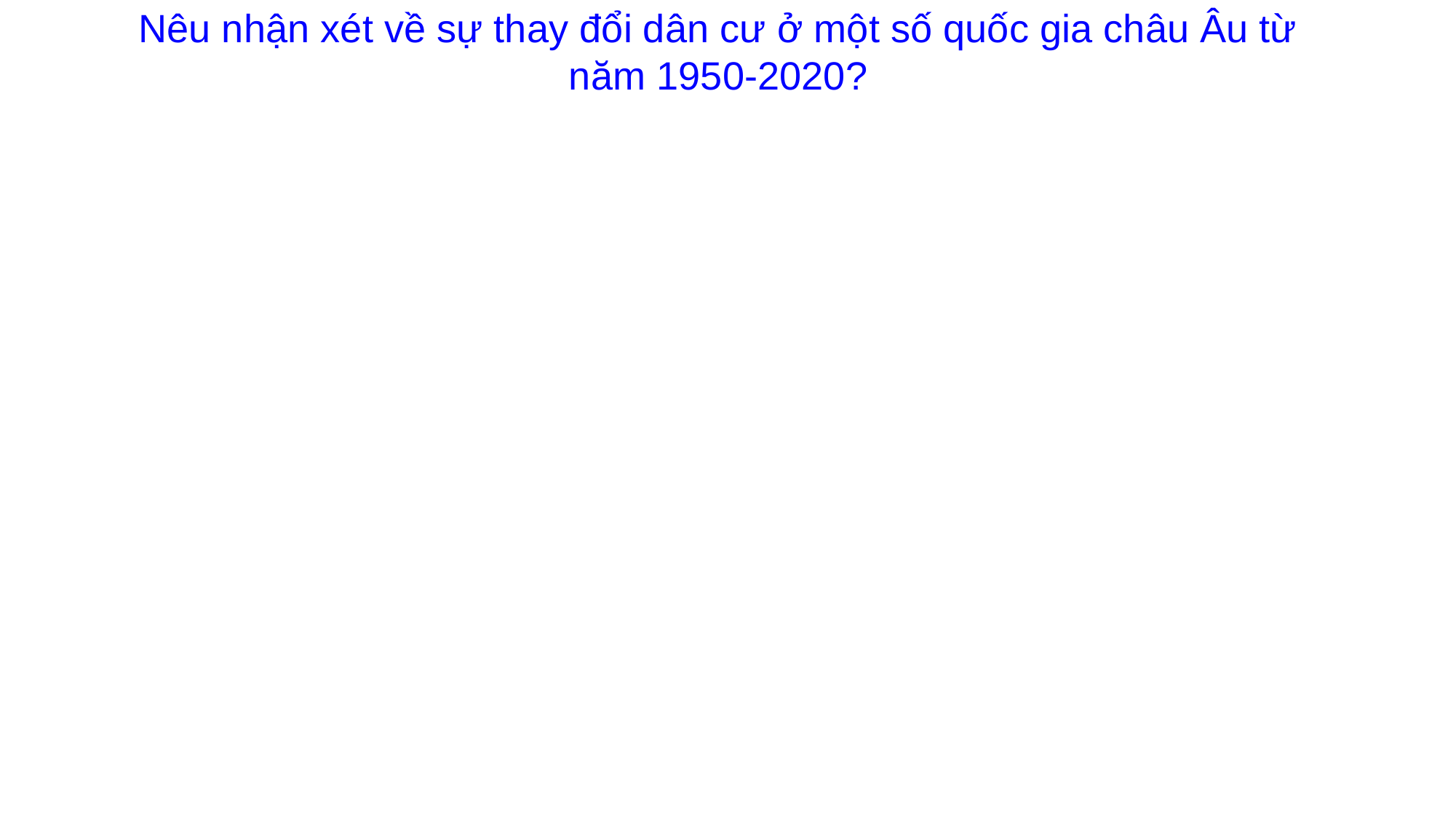

Nêu nhận xét về sự thay đổi dân cư ở một số quốc gia châu Âu từ năm 1950-2020?